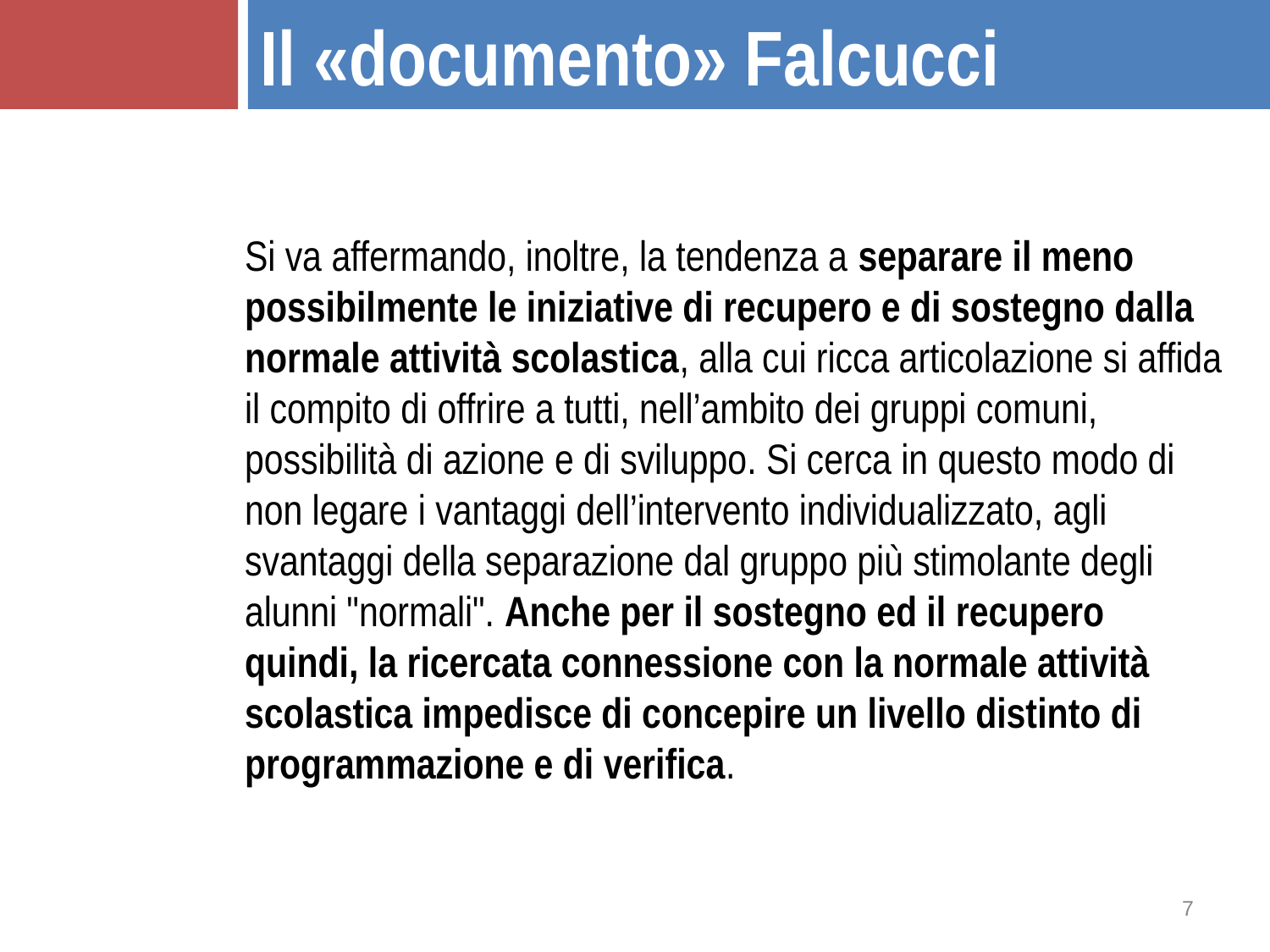

Il «documento» Falcucci
Si va affermando, inoltre, la tendenza a separare il meno possibilmente le iniziative di recupero e di sostegno dalla normale attività scolastica, alla cui ricca articolazione si affida il compito di offrire a tutti, nell’ambito dei gruppi comuni, possibilità di azione e di sviluppo. Si cerca in questo modo di non legare i vantaggi dell’intervento individualizzato, agli svantaggi della separazione dal gruppo più stimolante degli alunni "normali". Anche per il sostegno ed il recupero quindi, la ricercata connessione con la normale attività scolastica impedisce di concepire un livello distinto di programmazione e di verifica.

7